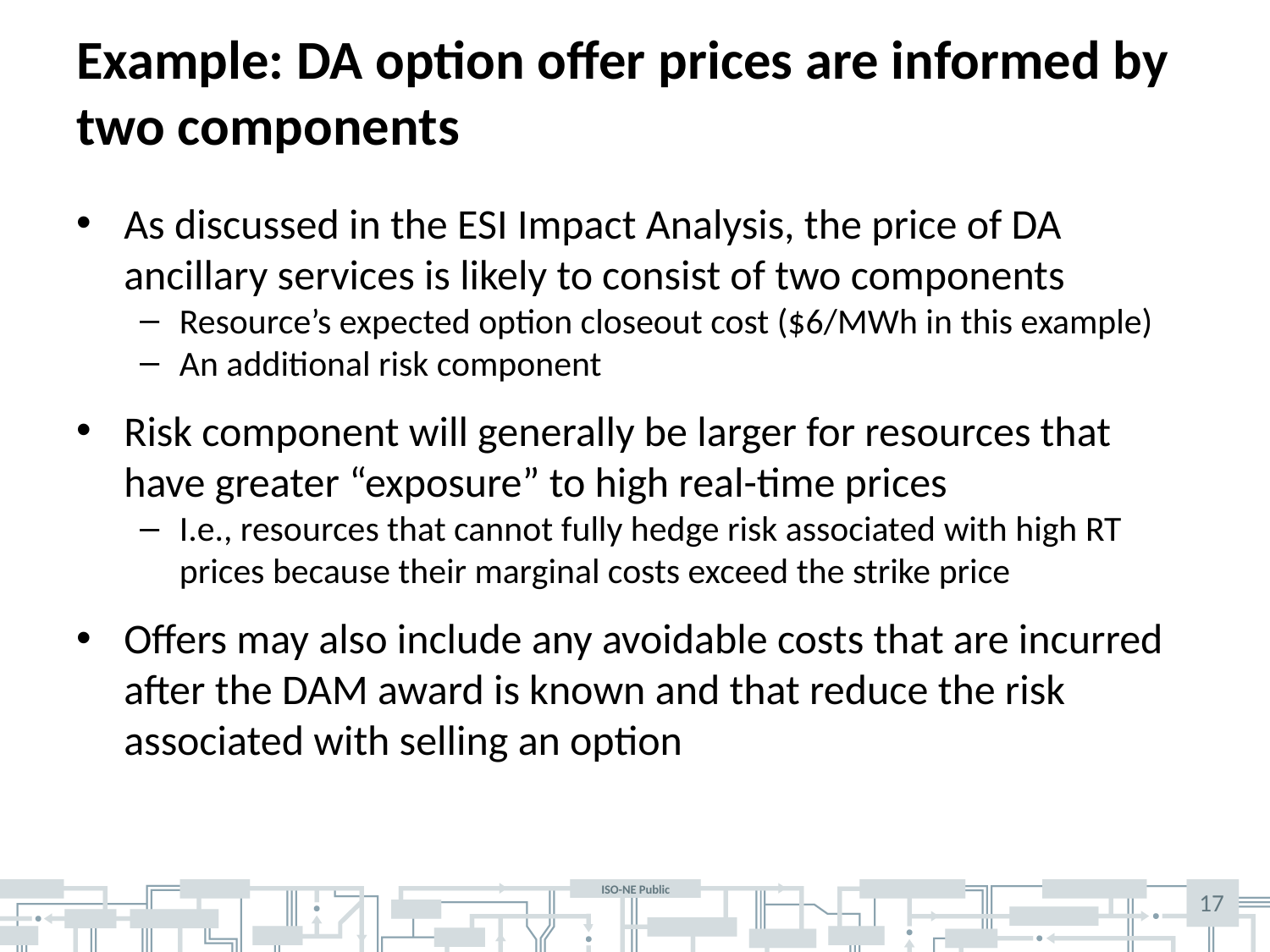

# Example: DA option offer prices are informed by two components
As discussed in the ESI Impact Analysis, the price of DA ancillary services is likely to consist of two components
Resource’s expected option closeout cost ($6/MWh in this example)
An additional risk component
Risk component will generally be larger for resources that have greater “exposure” to high real-time prices
I.e., resources that cannot fully hedge risk associated with high RT prices because their marginal costs exceed the strike price
Offers may also include any avoidable costs that are incurred after the DAM award is known and that reduce the risk associated with selling an option

17